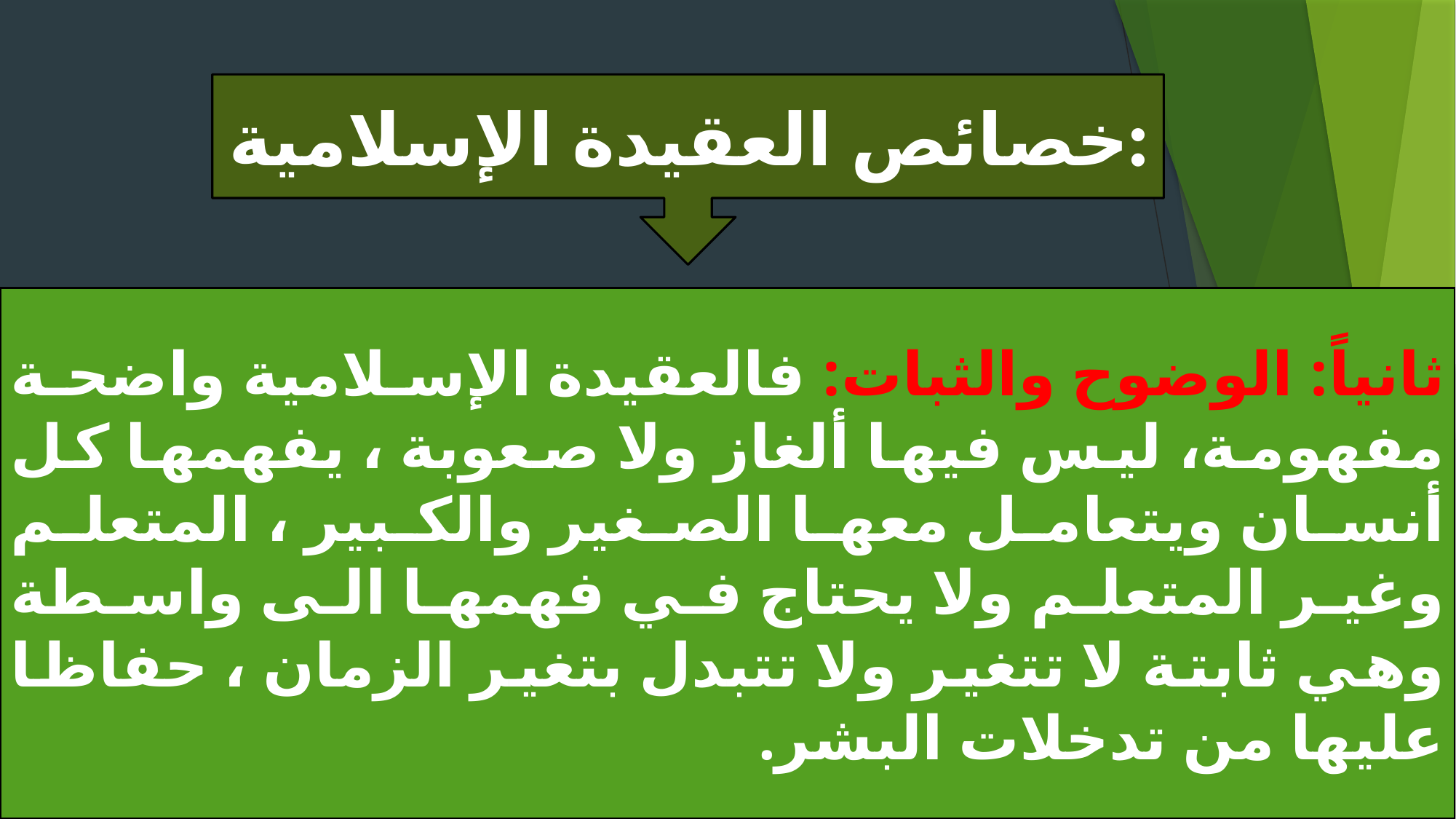

خصائص العقيدة الإسلامية:
ثانياً: الوضوح والثبات: فالعقيدة الإسلامية واضحة مفهومة، ليس فيها ألغاز ولا صعوبة ، يفهمها كل أنسان ويتعامل معها الصغير والكبير ، المتعلم وغير المتعلم ولا يحتاج في فهمها الى واسطة وهي ثابتة لا تتغير ولا تتبدل بتغير الزمان ، حفاظا عليها من تدخلات البشر.